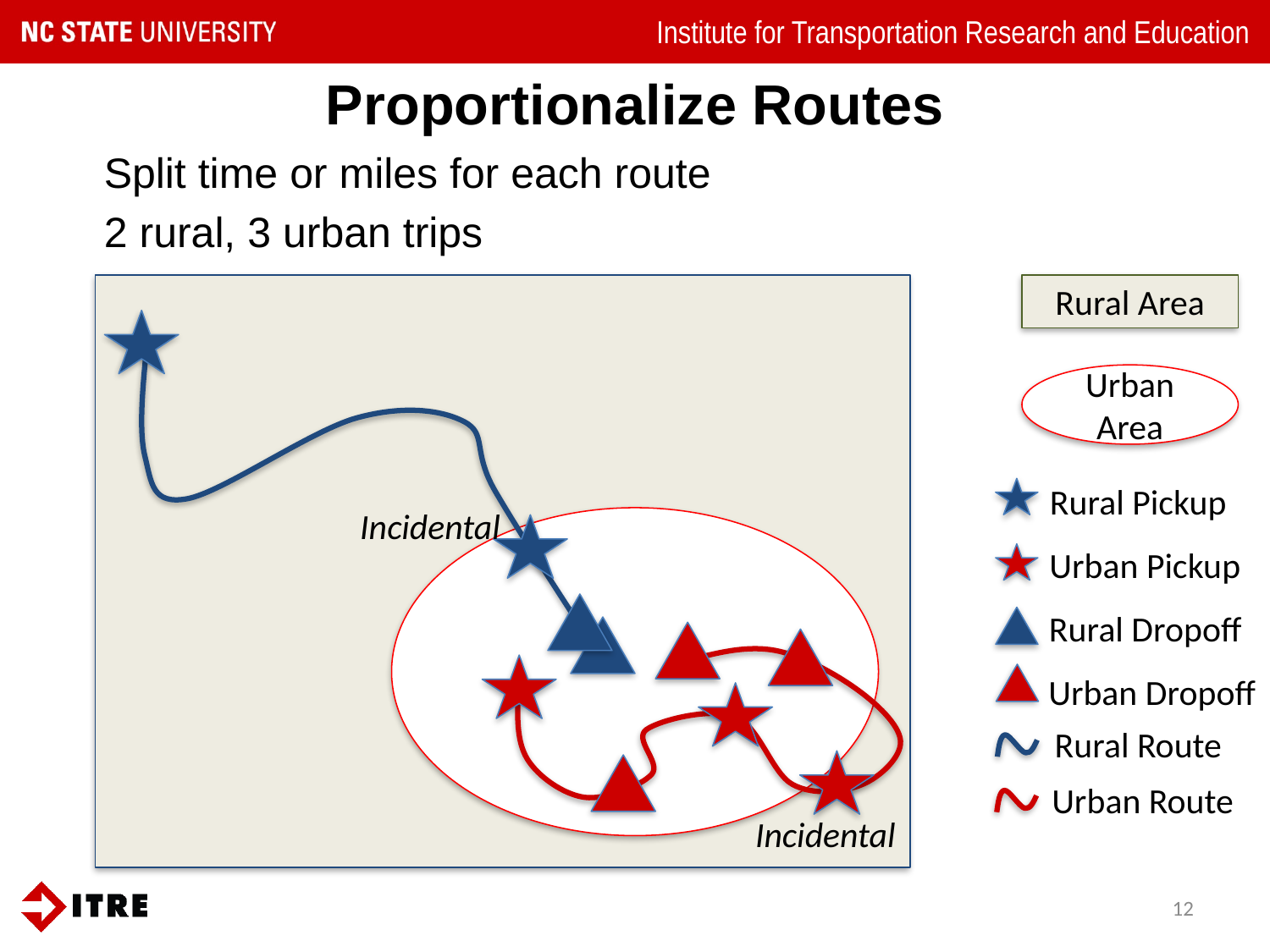

# Proportionalize Routes
Split time or miles for each route
2 rural, 3 urban trips

Rural Area

Urban Area
Rural Pickup

Incidental

Urban Pickup

Rural Dropoff

Urban Dropoff

Rural Route

Urban Route

Incidental
12